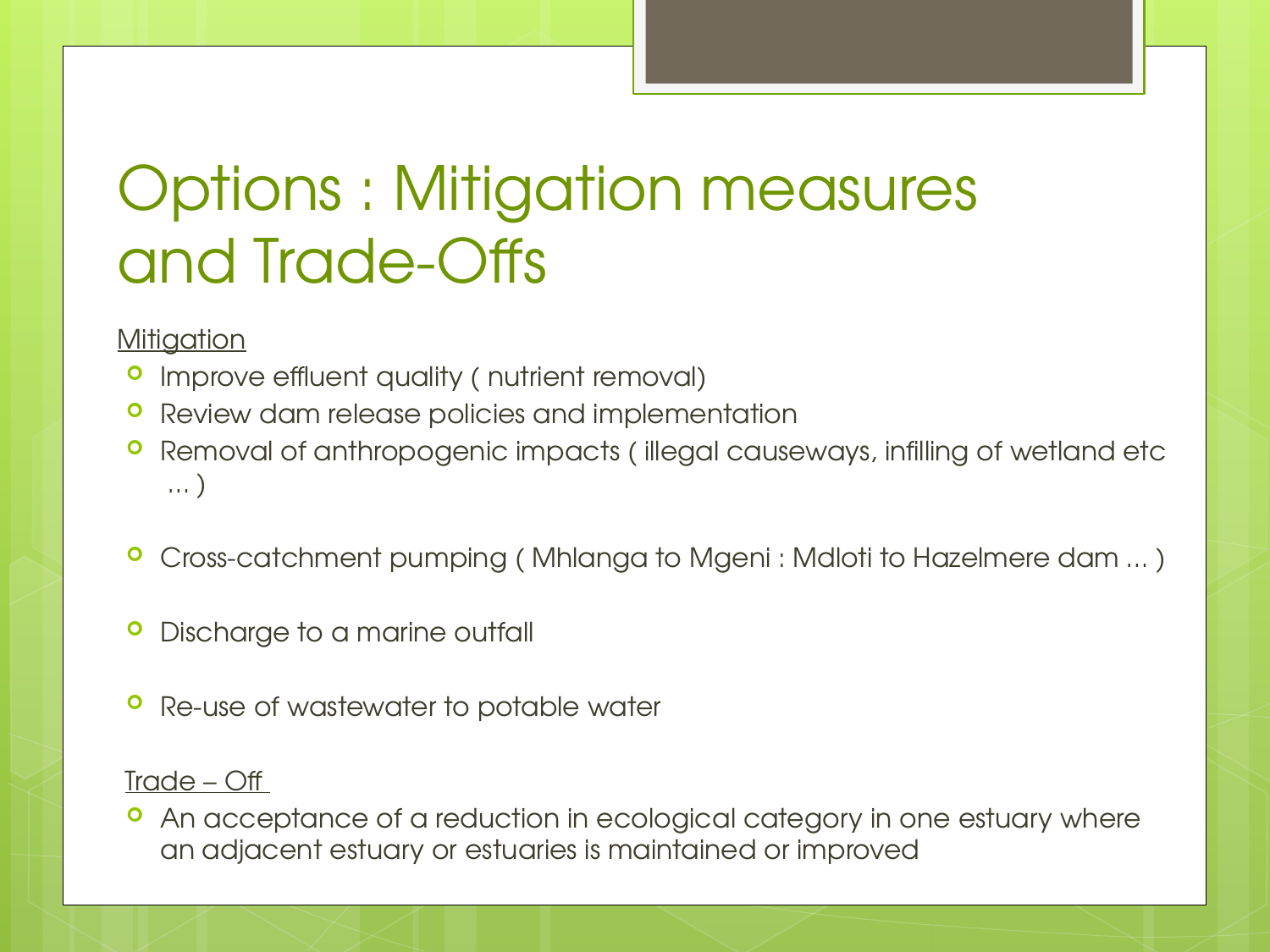

# Options : Mitigation measures and Trade-Offs
Mitigation
Improve effluent quality ( nutrient removal)
Review dam release policies and implementation
Removal of anthropogenic impacts ( illegal causeways, infilling of wetland etc  … )

Cross-catchment pumping ( Mhlanga to Mgeni : Mdloti to Hazelmere dam … )

Discharge to a marine outfall

Re-use of wastewater to potable water

 Trade – Off
An acceptance of a reduction in ecological category in one estuary where an adjacent estuary or estuaries is maintained or improved